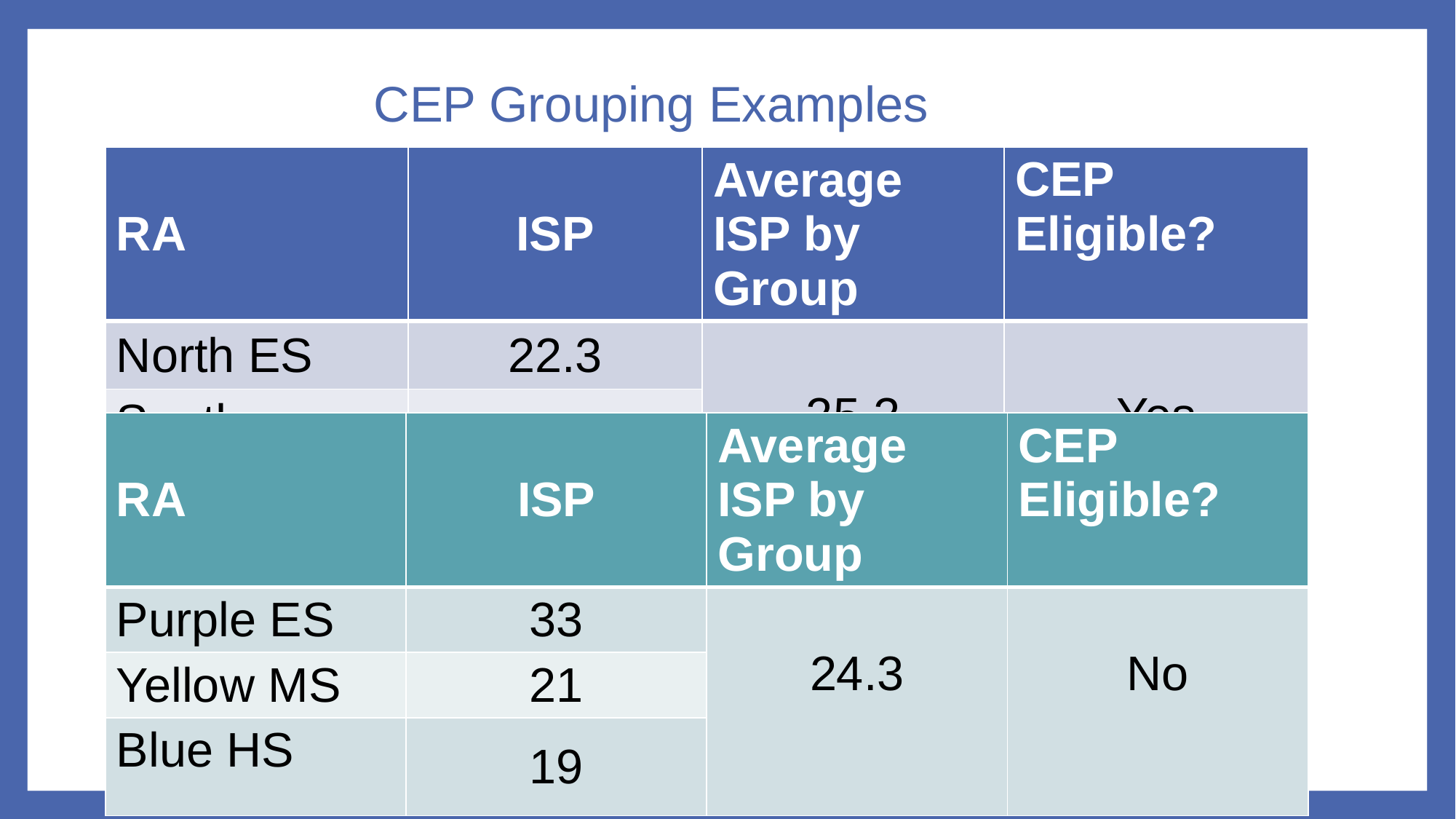

# CEP Grouping Examples
| RA | ISP | Average ISP by Group | CEP Eligible? |
| --- | --- | --- | --- |
| North ES | 22.3 | 25.2 | Yes |
| South MS/HS | 28.1 |  |  |
| RA | ISP | Average ISP by Group | CEP Eligible? |
| --- | --- | --- | --- |
| Purple ES | 33 | 24.3 | No |
| Yellow MS | 21 |  |  |
| Blue HS | 19 |  |  |